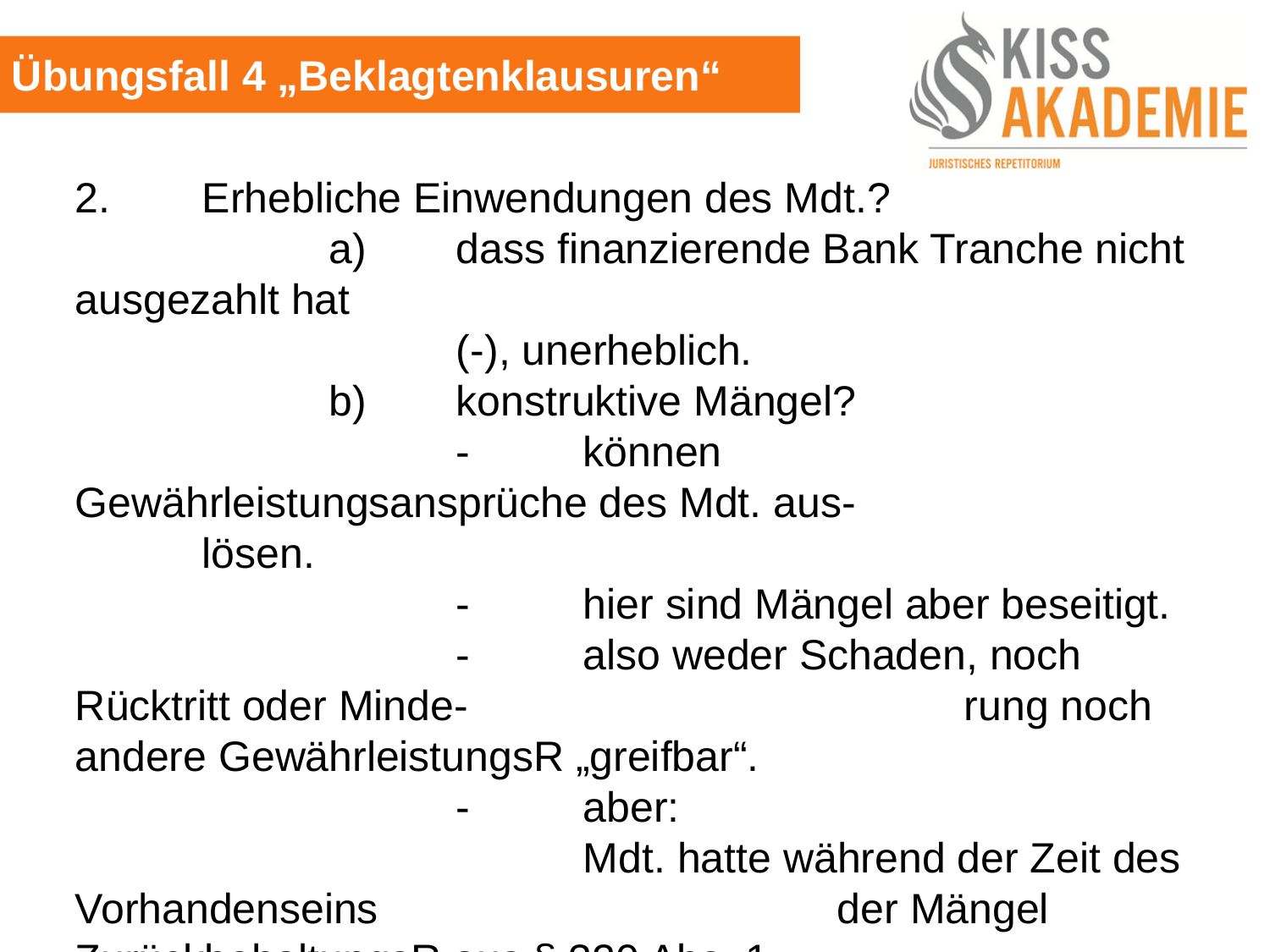

Übungsfall 4 „Beklagtenklausuren“

	2.	Erhebliche Einwendungen des Mdt.?
			a)	dass finanzierende Bank Tranche nicht ausgezahlt hat
				(-), unerheblich.
			b)	konstruktive Mängel?
				-	können Gewährleistungsansprüche des Mdt. aus-				lösen.
				-	hier sind Mängel aber beseitigt.
				-	also weder Schaden, noch Rücktritt oder Minde-				rung noch andere GewährleistungsR „greifbar“.
				-	aber:
					Mdt. hatte während der Zeit des Vorhandenseins				der Mängel ZurückbehaltungsR aus § 320 Abs. 1				BGB; damit konnte Mdt. nach BGH auch ohne 					Kenntnis in jener Zeit nicht in Verzug geraten.
			=> erhebliche Einwendungen somit nur gegen Zinsanspr.